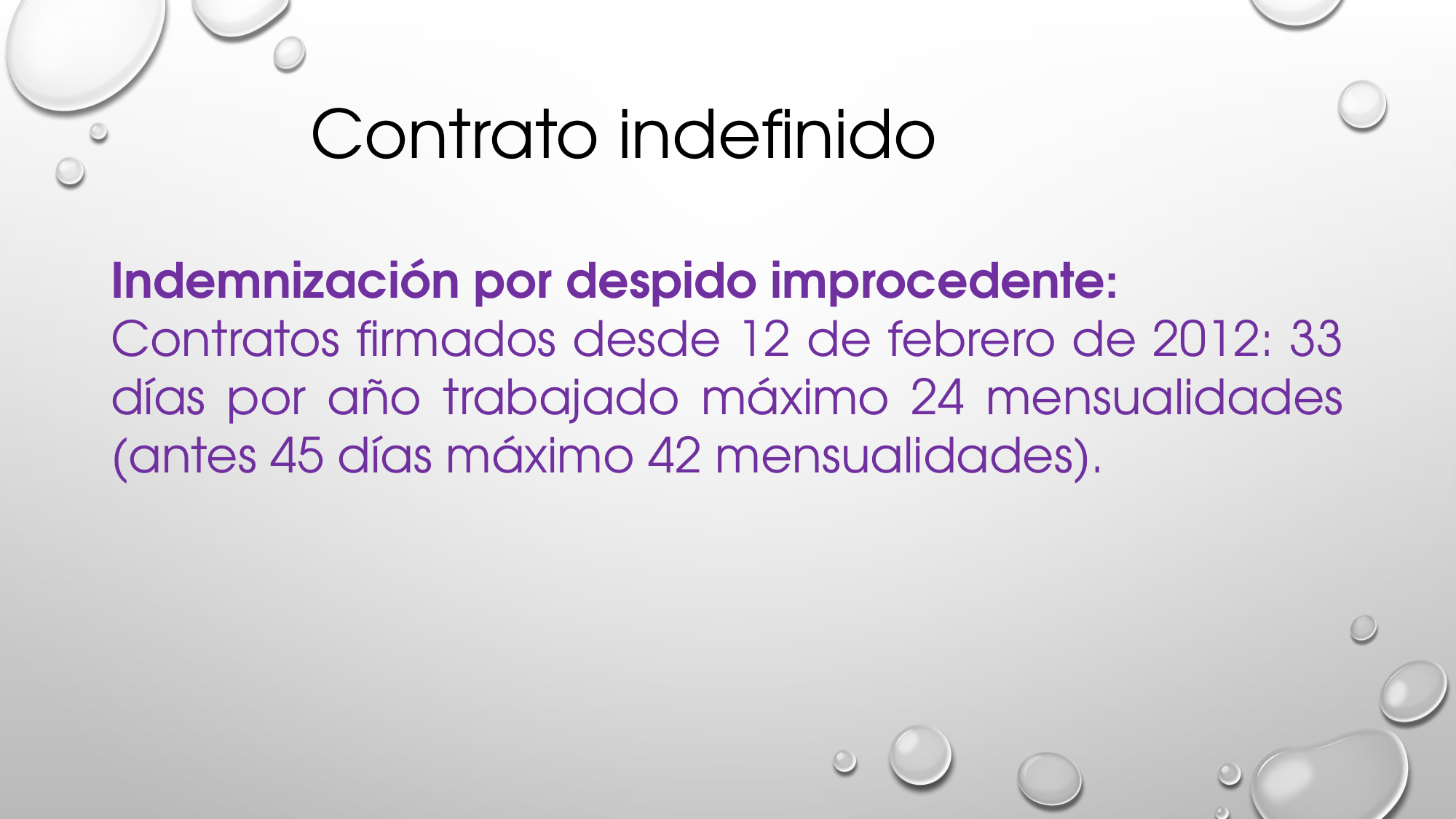

Contrato indefinido

Indemnización por despido improcedente:
Contratos firmados desde 12 de febrero de 2012: 33 días por año trabajado máximo 24 mensualidades (antes 45 días máximo 42 mensualidades).